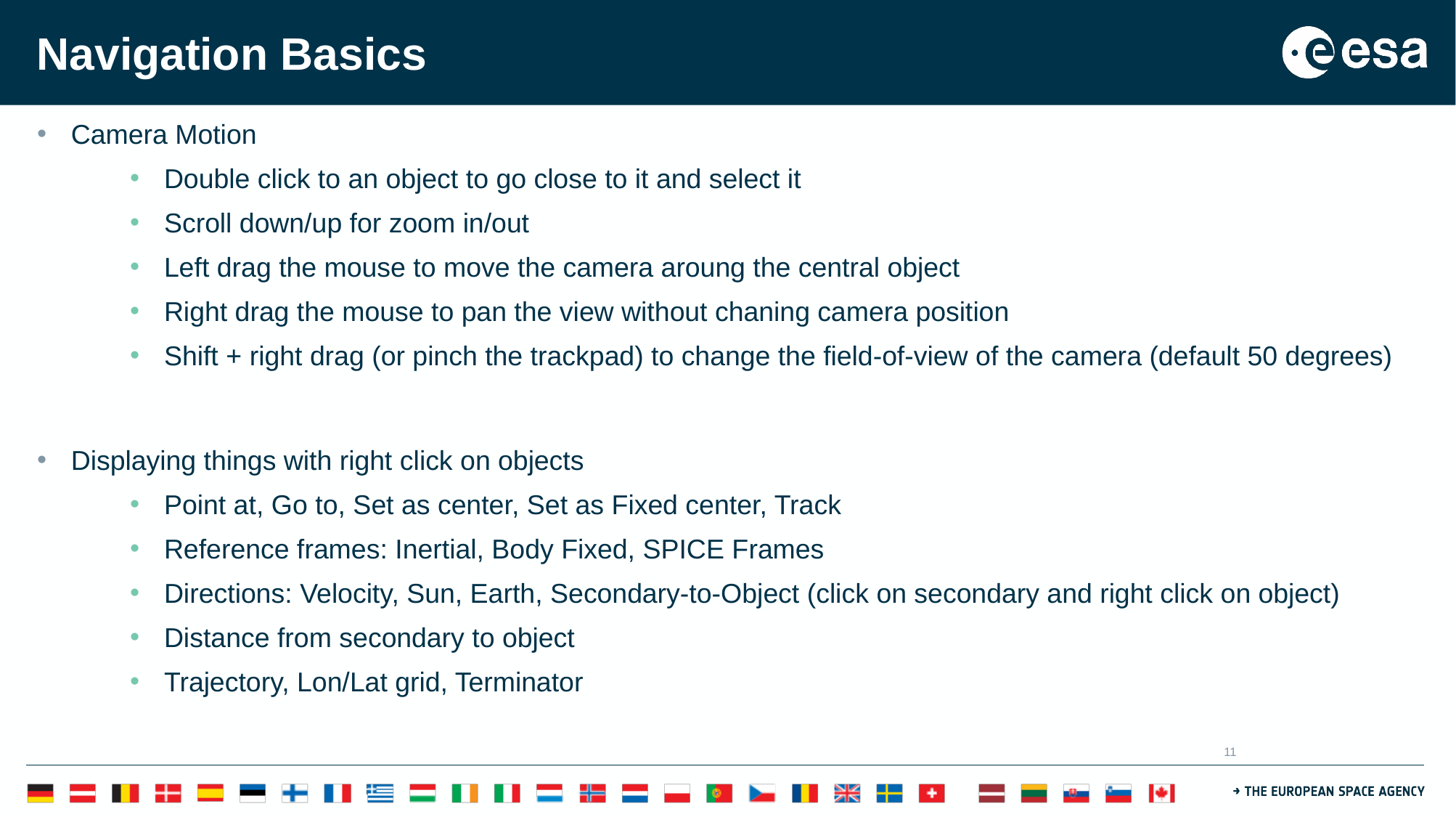

# Navigation Basics
Camera Motion
Double click to an object to go close to it and select it
Scroll down/up for zoom in/out
Left drag the mouse to move the camera aroung the central object
Right drag the mouse to pan the view without chaning camera position
Shift + right drag (or pinch the trackpad) to change the field-of-view of the camera (default 50 degrees)

Displaying things with right click on objects
Point at, Go to, Set as center, Set as Fixed center, Track
Reference frames: Inertial, Body Fixed, SPICE Frames
Directions: Velocity, Sun, Earth, Secondary-to-Object (click on secondary and right click on object)
Distance from secondary to object
Trajectory, Lon/Lat grid, Terminator